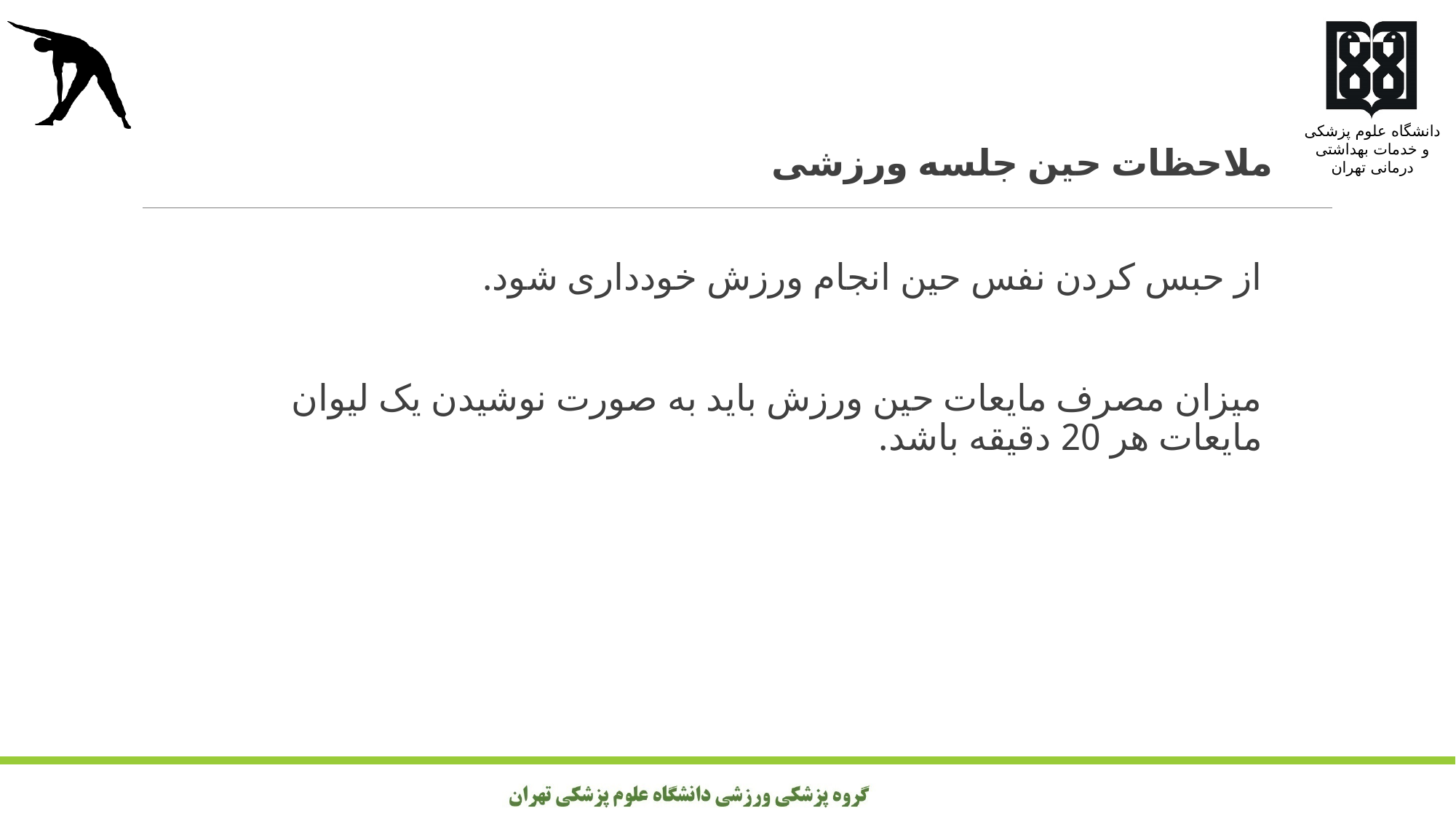

ملاحظات حین جلسه ورزشی

از حبس کردن نفس حین انجام ورزش خودداری شود.

میزان مصرف مایعات حین ورزش باید به صورت نوشیدن یک لیوان مایعات هر 20 دقیقه باشد.